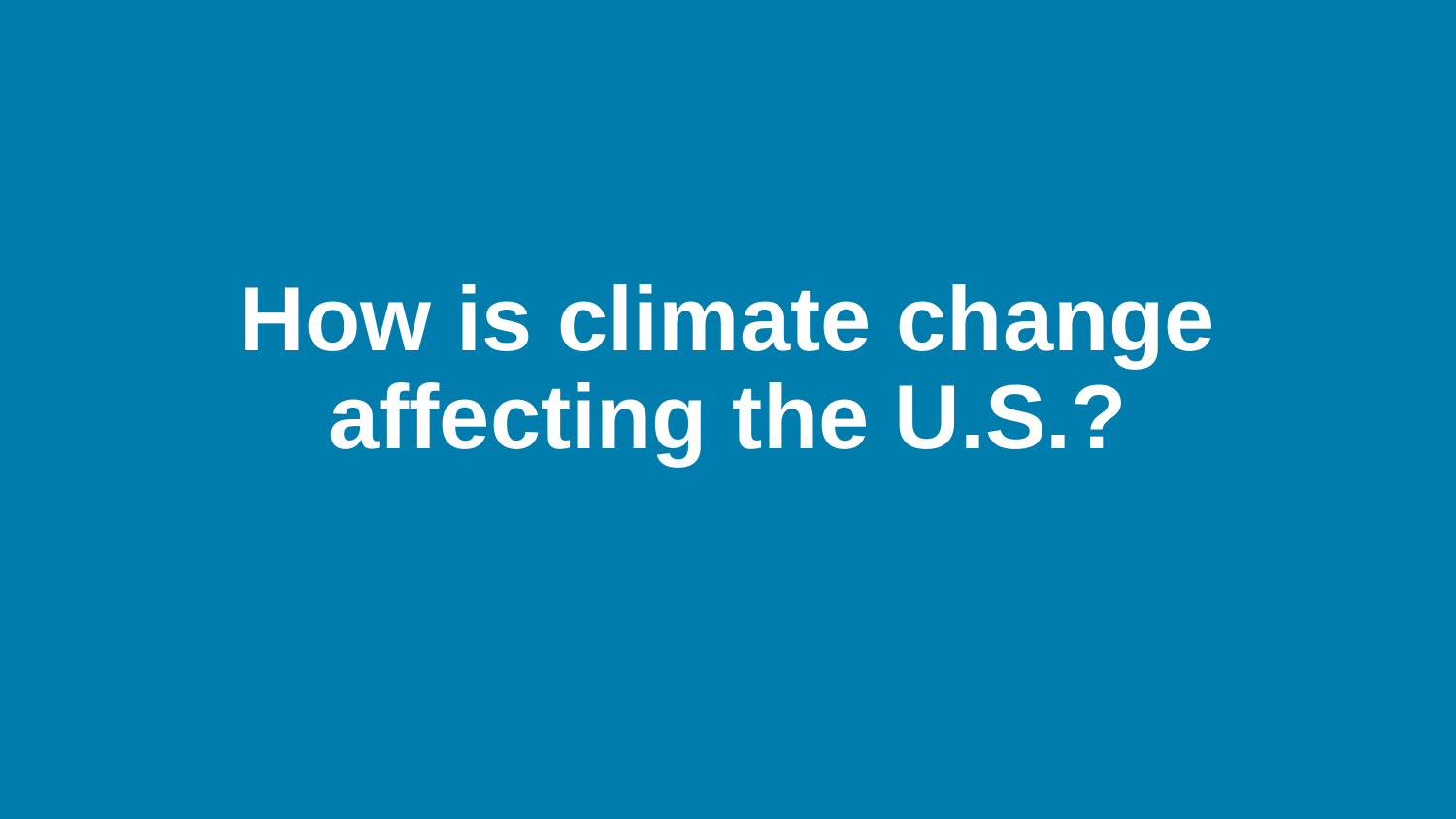

How is climate change affecting the U.S.?